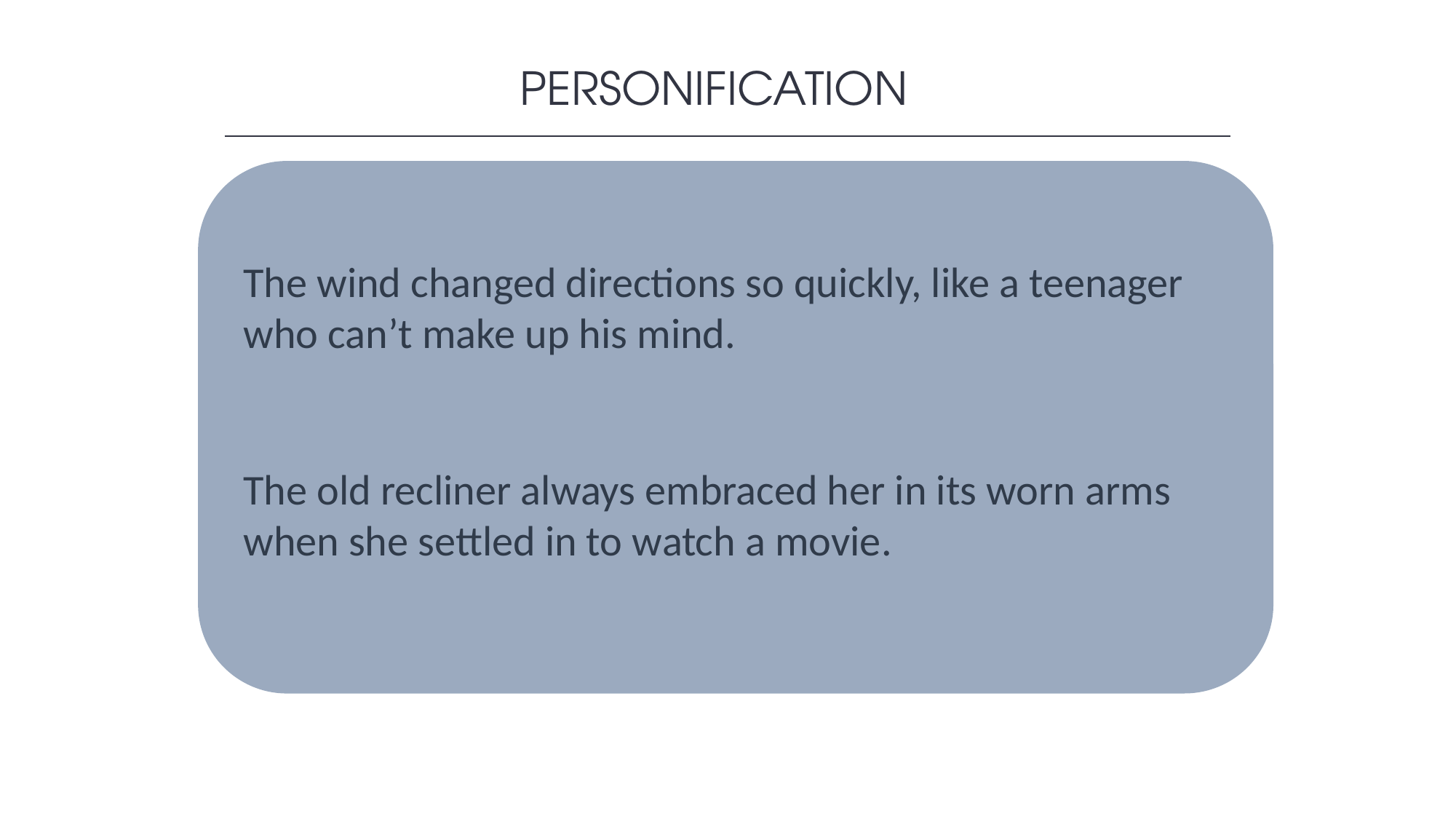

PERSONIFICATION
HAWKES LEARNING

The wind changed directions so quickly, like a teenager who can’t make up his mind.

The old recliner always embraced her in its worn arms when she settled in to watch a movie.